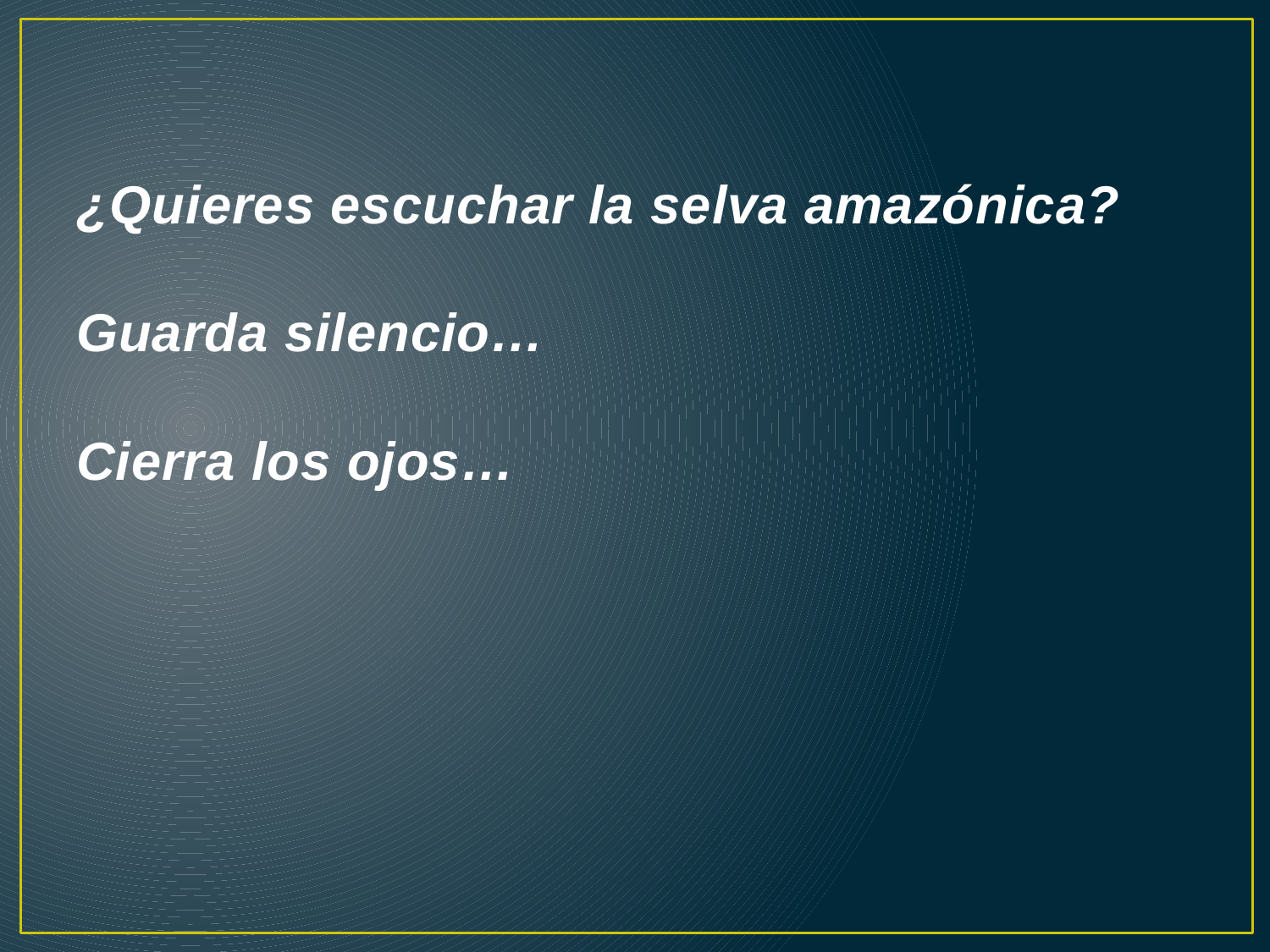

# ¿Quieres escuchar la selva amazónica? Guarda silencio… Cierra los ojos…